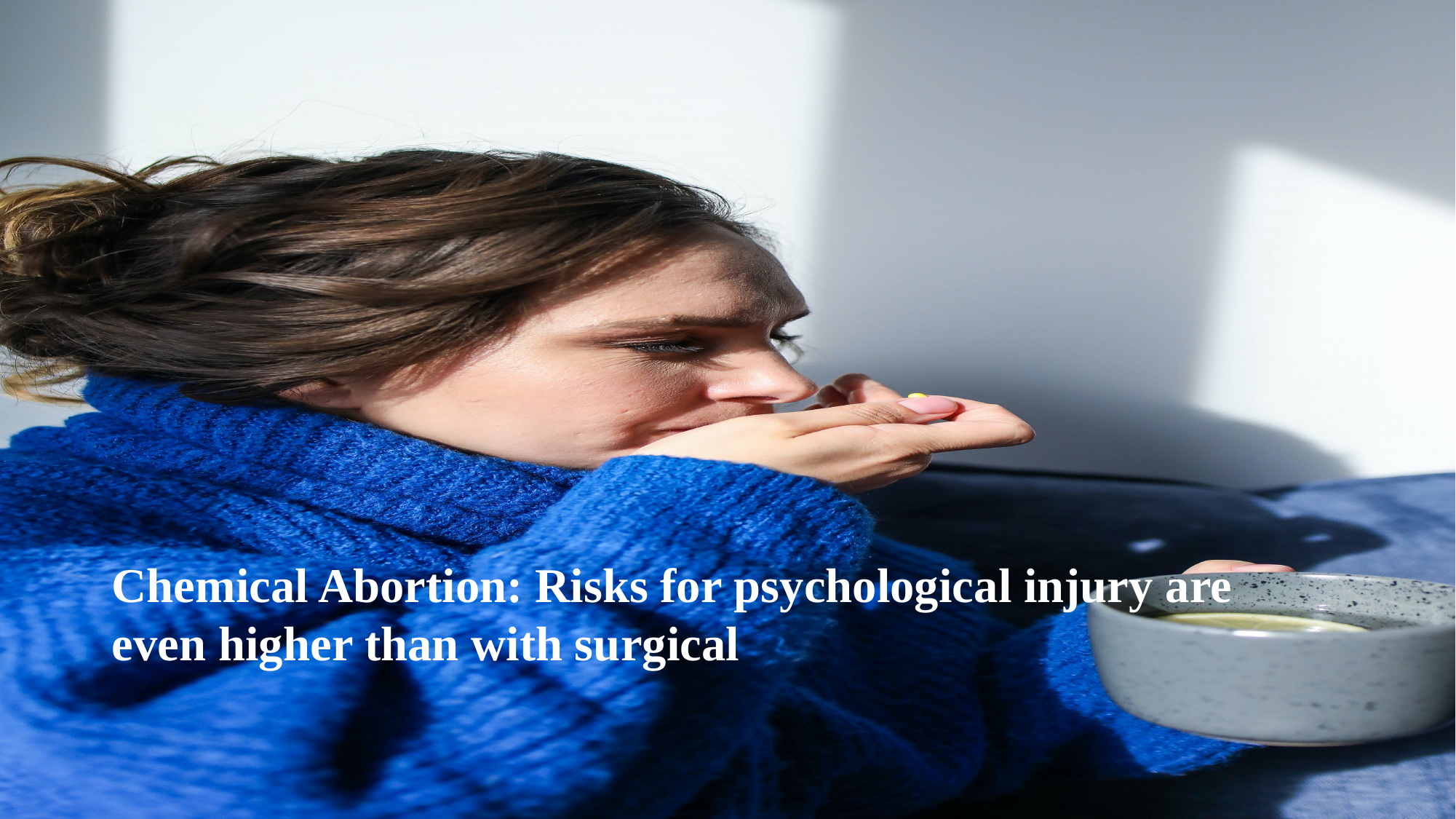

# Chemical Abortion: Risks for psychological injury are even higher than with surgical